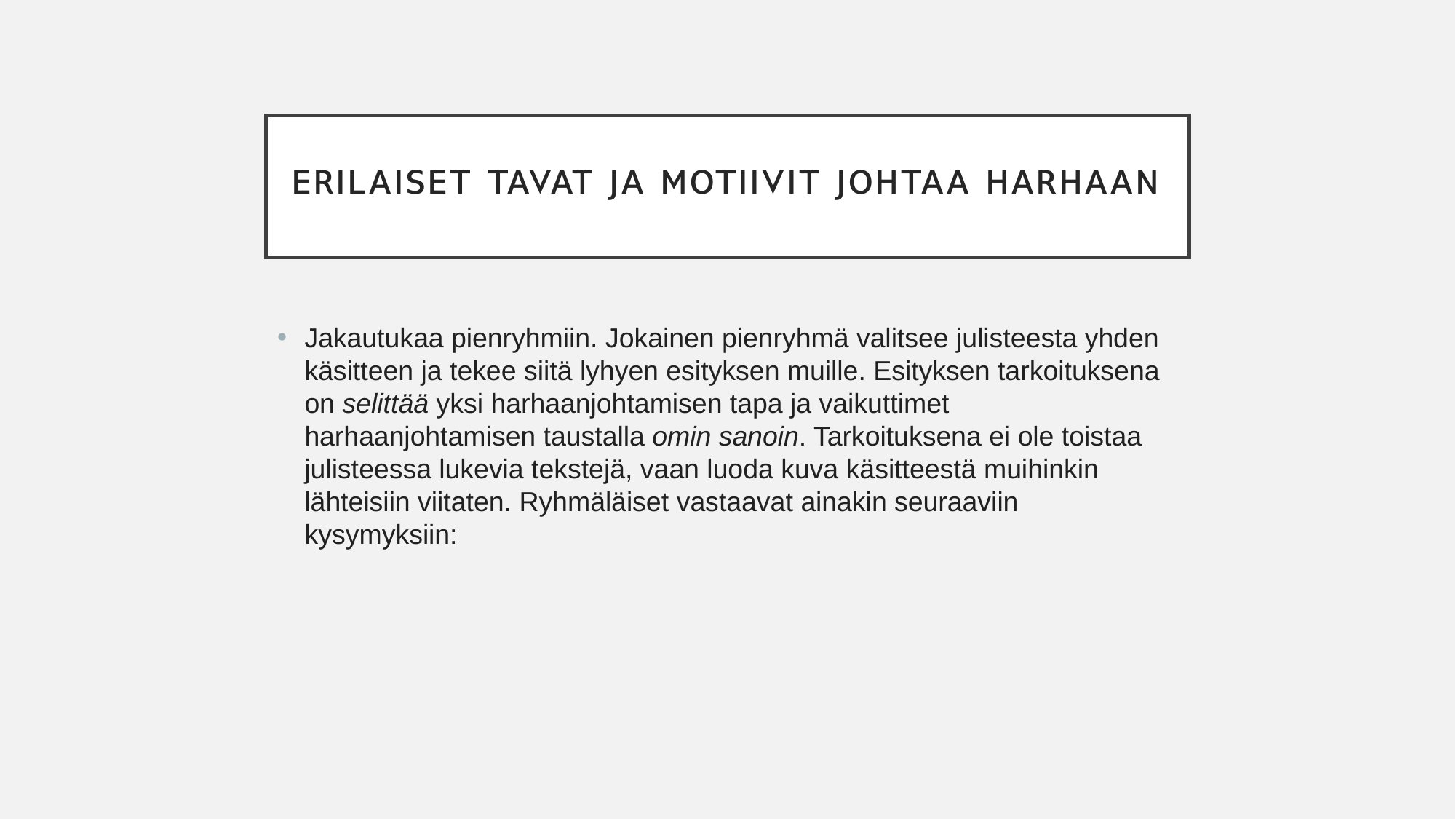

# Erilaiset tavat ja motiivit johtaa harhaan
Jakautukaa pienryhmiin. Jokainen pienryhmä valitsee julisteesta yhden käsitteen ja tekee siitä lyhyen esityksen muille. Esityksen tarkoituksena on selittää yksi harhaanjohtamisen tapa ja vaikuttimet harhaanjohtamisen taustalla omin sanoin. Tarkoituksena ei ole toistaa julisteessa lukevia tekstejä, vaan luoda kuva käsitteestä muihinkin lähteisiin viitaten. Ryhmäläiset vastaavat ainakin seuraaviin kysymyksiin: